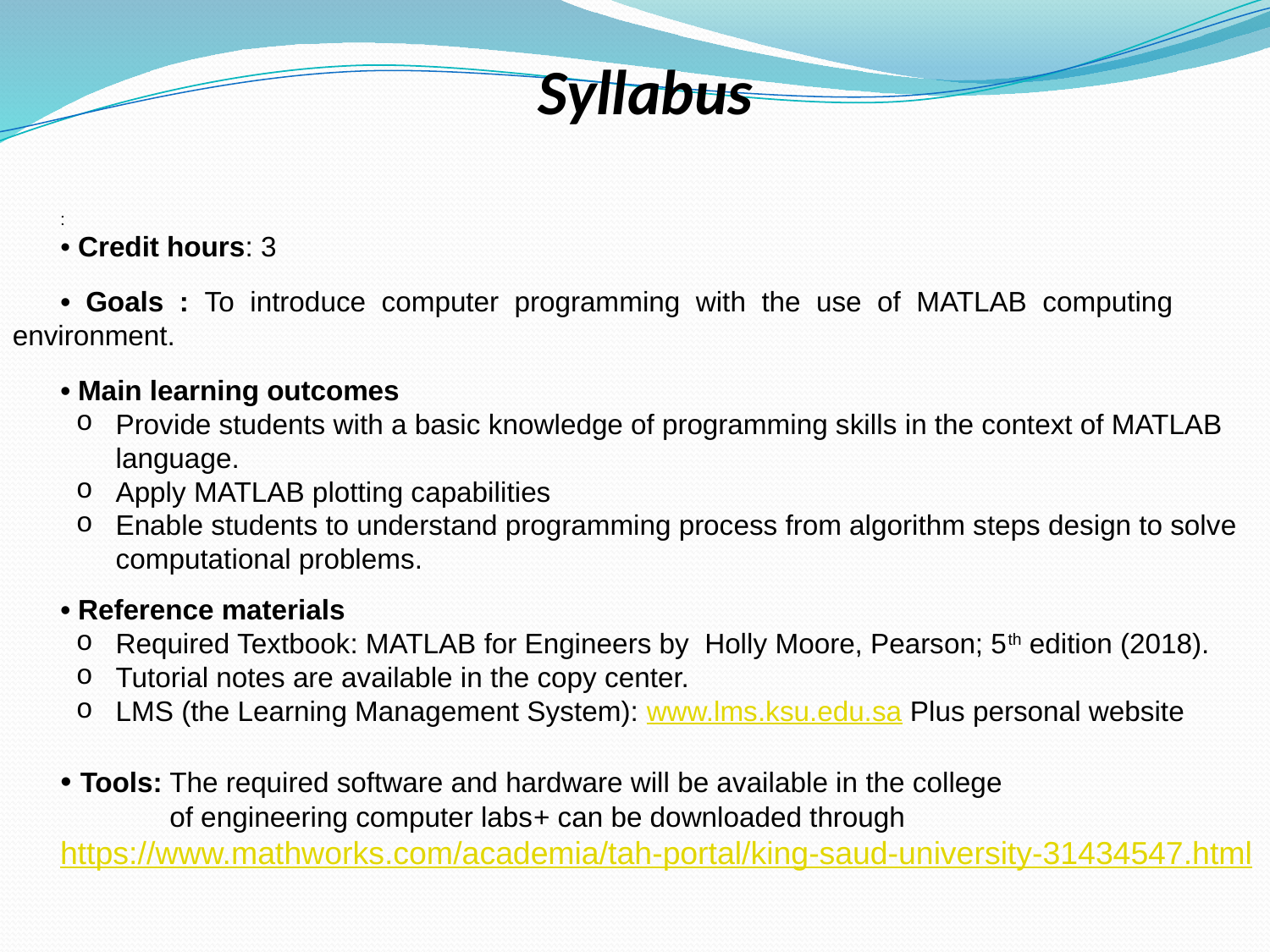

# Syllabus
:
• Credit hours: 3

• Goals : To introduce computer programming with the use of MATLAB computing 	environment.

• Main learning outcomes
Provide students with a basic knowledge of programming skills in the context of MATLAB language.
Apply MATLAB plotting capabilities
Enable students to understand programming process from algorithm steps design to solve computational problems.
• Reference materials
Required Textbook: MATLAB for Engineers by  Holly Moore, Pearson; 5th edition (2018).
Tutorial notes are available in the copy center.
LMS (the Learning Management System): www.lms.ksu.edu.sa Plus personal website

• Tools: The required software and hardware will be available in the college
              of engineering computer labs+ can be downloaded through
https://www.mathworks.com/academia/tah-portal/king-saud-university-31434547.html